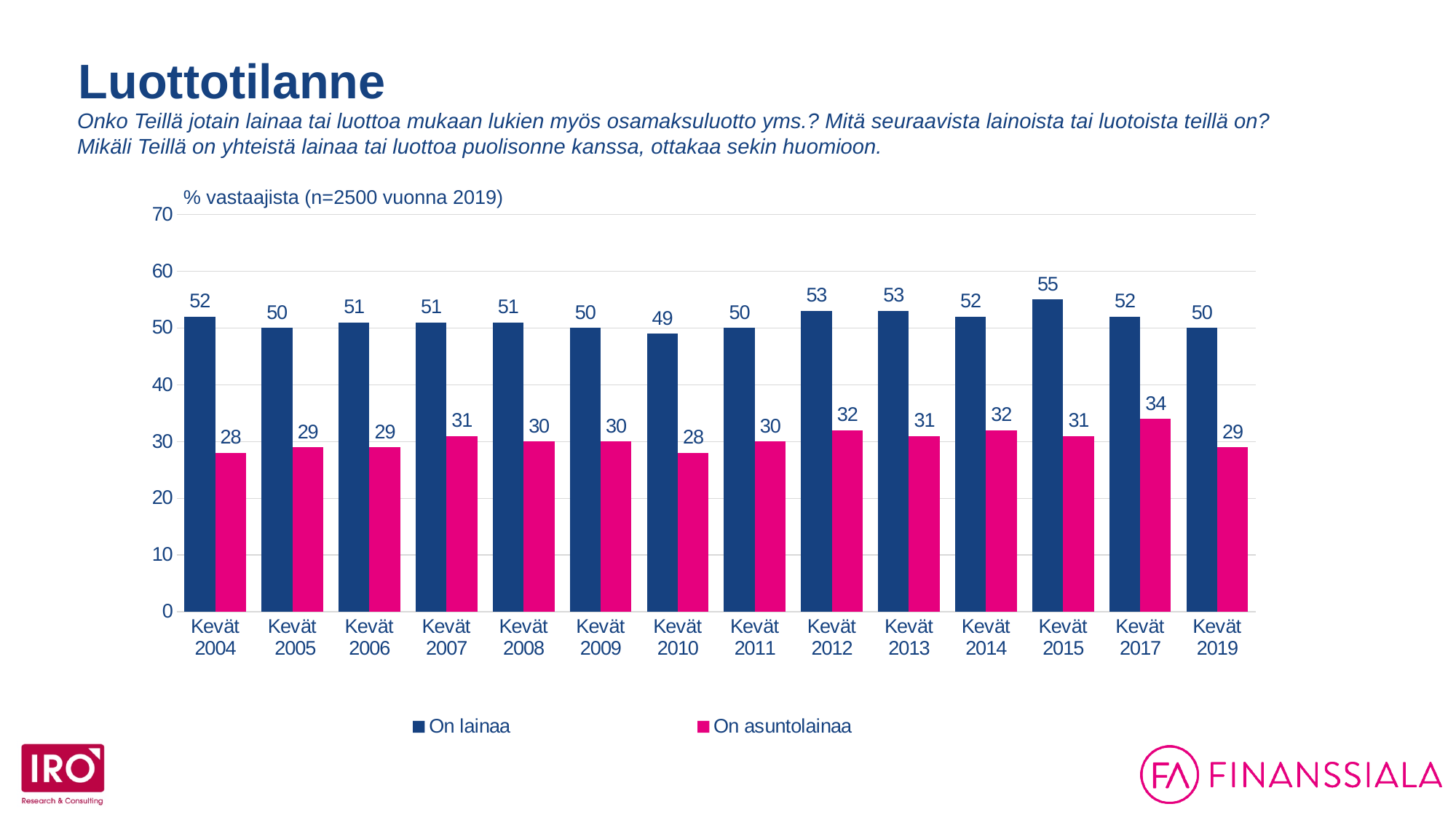

Luottotilanne
Onko Teillä jotain lainaa tai luottoa mukaan lukien myös osamaksuluotto yms.? Mitä seuraavista lainoista tai luotoista teillä on?
Mikäli Teillä on yhteistä lainaa tai luottoa puolisonne kanssa, ottakaa sekin huomioon.
% vastaajista (n=2500 vuonna 2019)

### Chart

| Category | On lainaa | On asuntolainaa |
|---|---|---|
| Kevät
2004 | 52.0 | 28.0 |
| Kevät
 2005 | 50.0 | 29.0 |
| Kevät
2006 | 51.0 | 29.0 |
| Kevät 2007 | 51.0 | 31.0 |
| Kevät 2008 | 51.0 | 30.0 |
| Kevät 2009 | 50.0 | 30.0 |
| Kevät 2010 | 49.0 | 28.0 |
| Kevät 2011 | 50.0 | 30.0 |
| Kevät 2012 | 53.0 | 32.0 |
| Kevät 2013 | 53.0 | 31.0 |
| Kevät 2014 | 52.0 | 32.0 |
| Kevät 2015 | 55.0 | 31.0 |
| Kevät 2017 | 52.0 | 34.0 |
| Kevät 2019 | 50.0 | 29.0 |